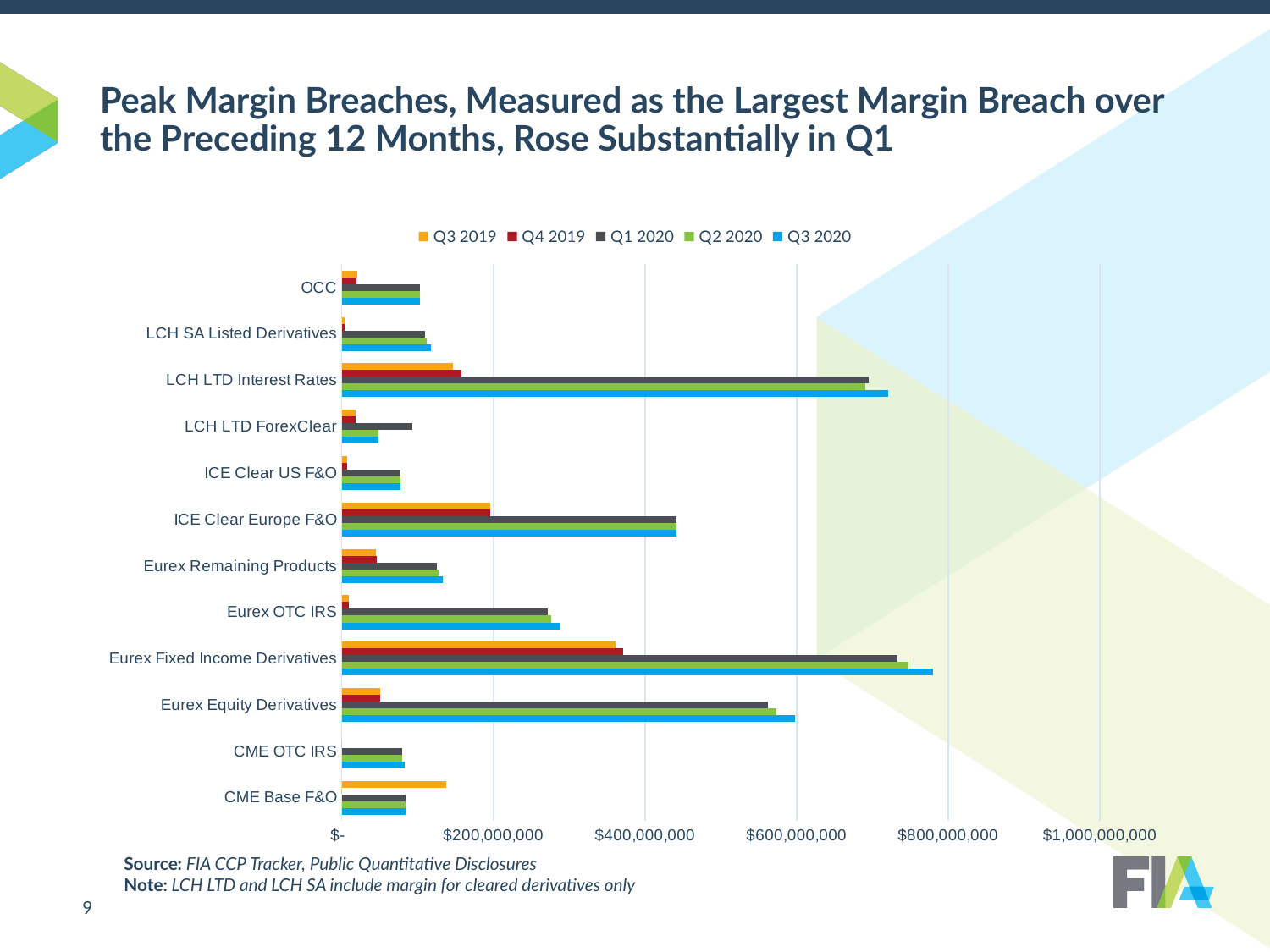

# Peak Margin Breaches, Measured as the Largest Margin Breach over the Preceding 12 Months, Rose Substantially in Q1

### Chart

| Category | Q3 2020 | Q2 2020 | Q1 2020 | Q4 2019 | Q3 2019 |
|---|---|---|---|---|---|
| CME Base F&O | 84555382.0 | 84555382.0 | 84555382.0 | 0.0 | 137725831.9 |
| CME OTC IRS | 83486369.23 | 79531075.0 | 79531075.0 | 0.0 | 0.0 |
| Eurex Equity Derivatives | 598144592.8449415 | 573189039.5441996 | 562421151.3146912 | 50987765.36046953 | 50770375.545885354 |
| Eurex Fixed Income Derivatives | 779707023.0014665 | 747176393.4442751 | 733139991.2501003 | 371419103.81890947 | 361645665.8132129 |
| Eurex OTC IRS | 288803294.8142984 | 276753957.40762144 | 271554877.39239794 | 9092321.062896024 | 8853067.89223581 |
| Eurex Remaining Products | 133554566.58176622 | 127982455.5157171 | 125578186.27597876 | 46560638.28570897 | 45335452.11863341 |
| ICE Clear Europe F&O | 441148741.0 | 441148741.0 | 441148741.0 | 195425650.5 | 195425650.5 |
| ICE Clear US F&O | 77736200.0 | 77736200.0 | 77736200.0 | 7131577.0 | 7131577.0 |
| LCH LTD ForexClear | 48915000.0 | 48915000.0 | 93176000.0 | 17884000.0 | 17884000.0 |
| LCH LTD Interest Rates | 721257747.6896805 | 690606012.560447 | 695425800.949987 | 157918908.269556 | 146316890.28959098 |
| LCH SA Listed Derivatives | 117237751.53 | 112346404.19999999 | 110235872.69999999 | 3356758.584 | 3268429.6020000004 |
| OCC | 102679254.0 | 102679254.0 | 102679254.0 | 19086371.0 | 20694458.0 |
Source: FIA CCP Tracker, Public Quantitative Disclosures
Note: LCH LTD and LCH SA include margin for cleared derivatives only